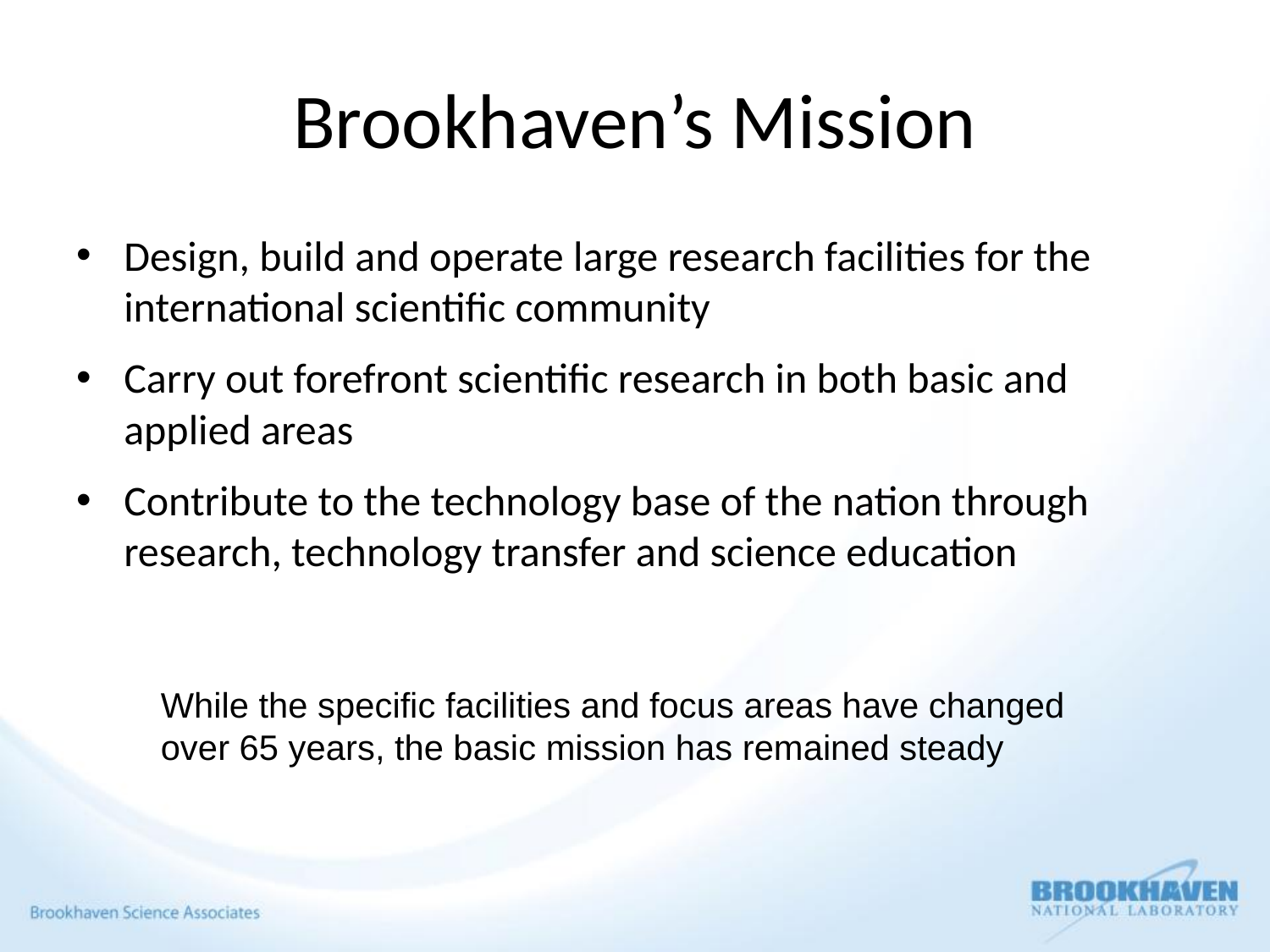

# Brookhaven’s Mission
Design, build and operate large research facilities for the international scientific community
Carry out forefront scientific research in both basic and applied areas
Contribute to the technology base of the nation through research, technology transfer and science education
While the specific facilities and focus areas have changed over 65 years, the basic mission has remained steady